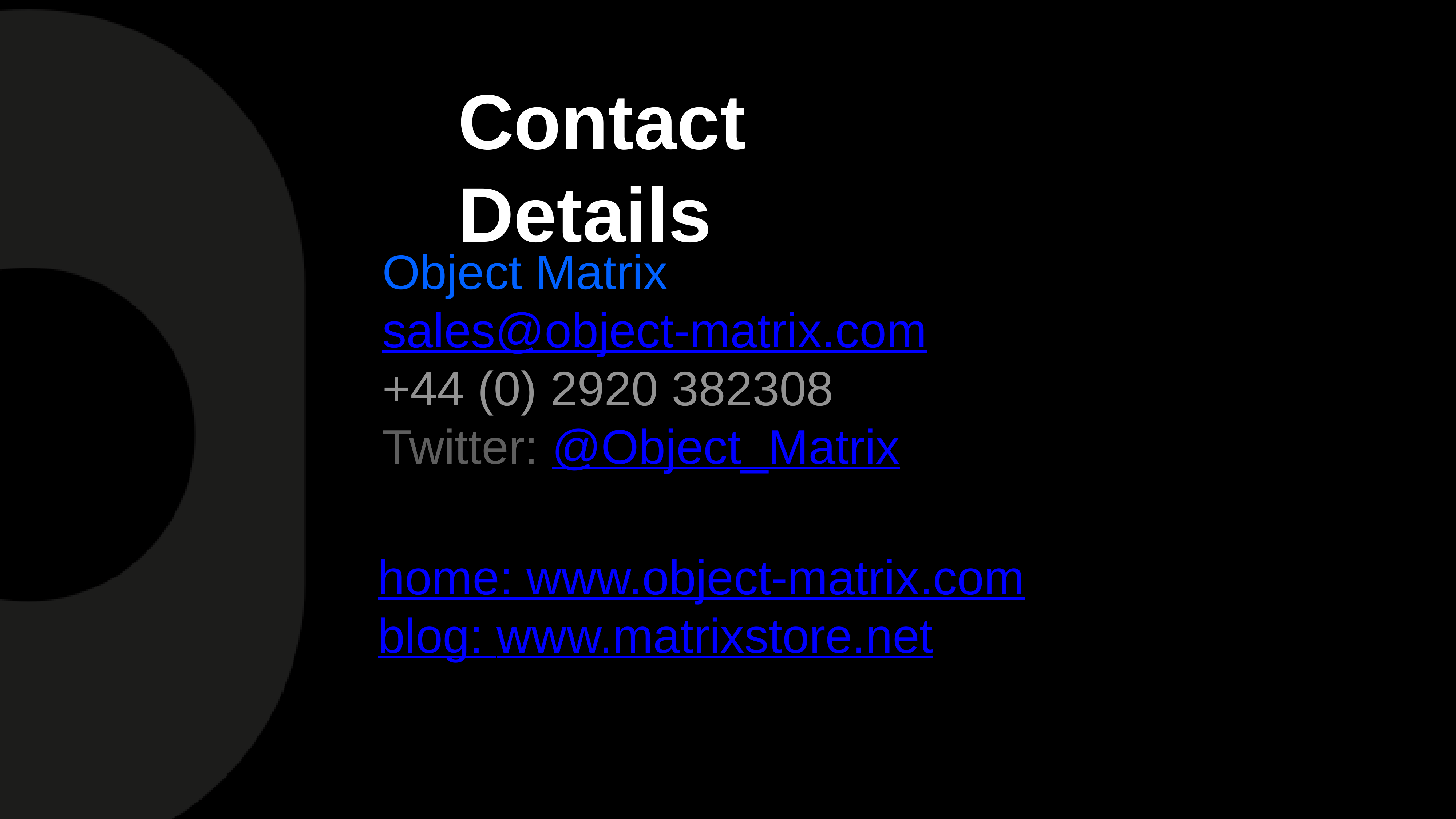

Contact Details
Object Matrix
sales@object-matrix.com
+44 (0) 2920 382308
Twitter: @Object_Matrix
home: www.object-matrix.com
blog: www.matrixstore.net